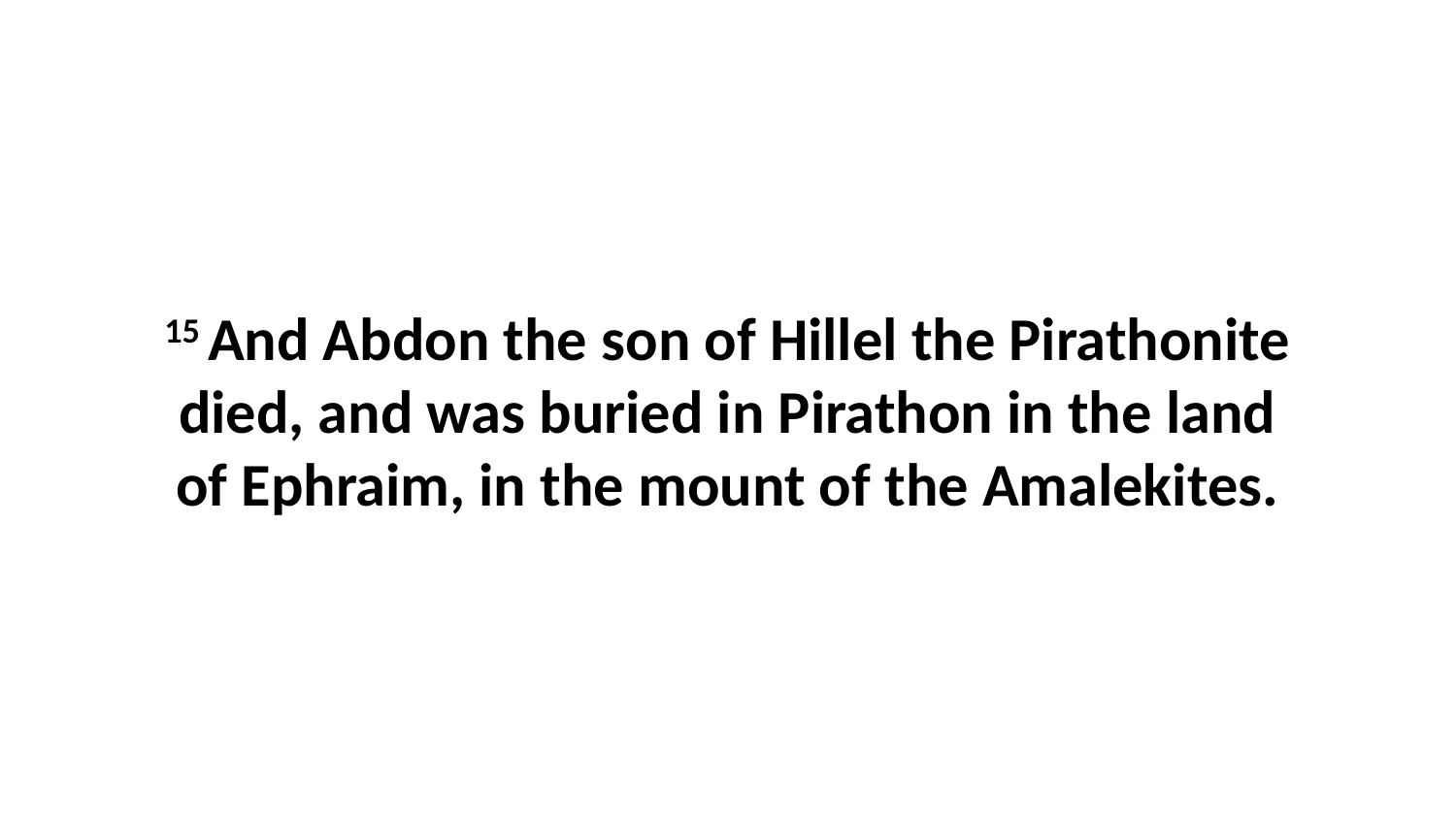

15 And Abdon the son of Hillel the Pirathonite died, and was buried in Pirathon in the land of Ephraim, in the mount of the Amalekites.